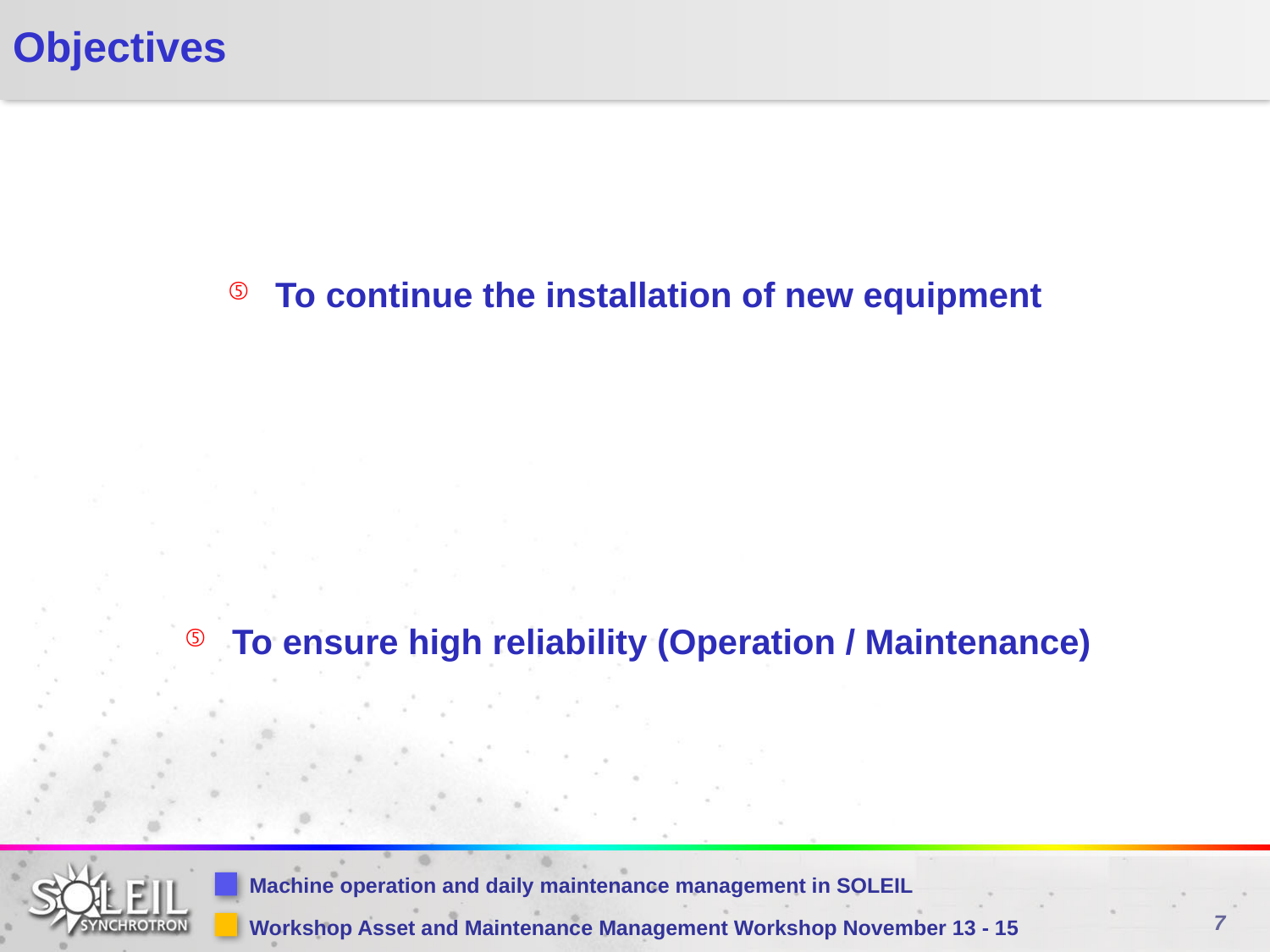

# Objectives
To continue the installation of new equipment
To ensure high reliability (Operation / Maintenance)